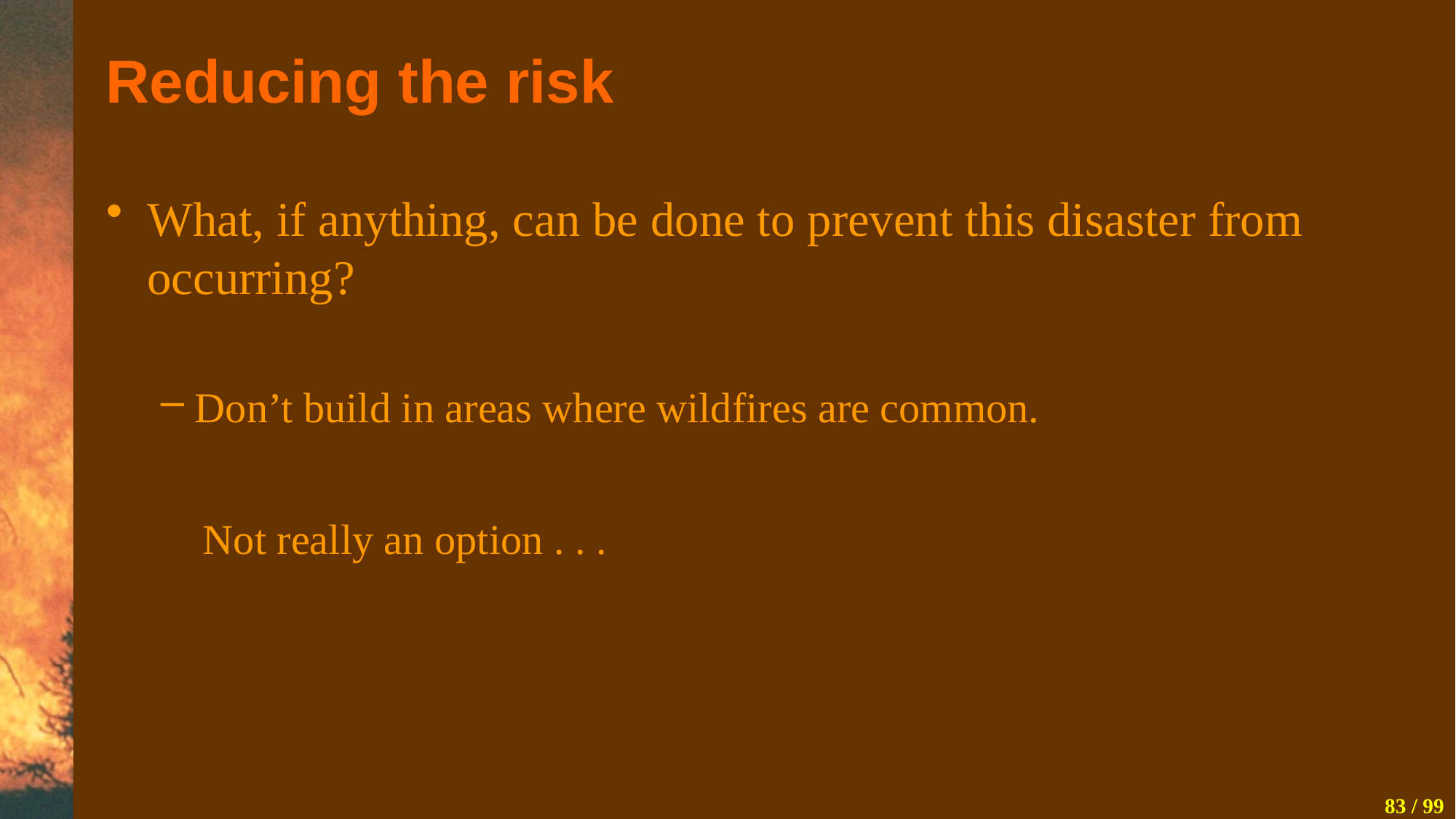

# Reducing the risk
What, if anything, can be done to prevent this disaster from occurring?

Don’t build in areas where wildfires are common.

    Not really an option . . .
83 / 99